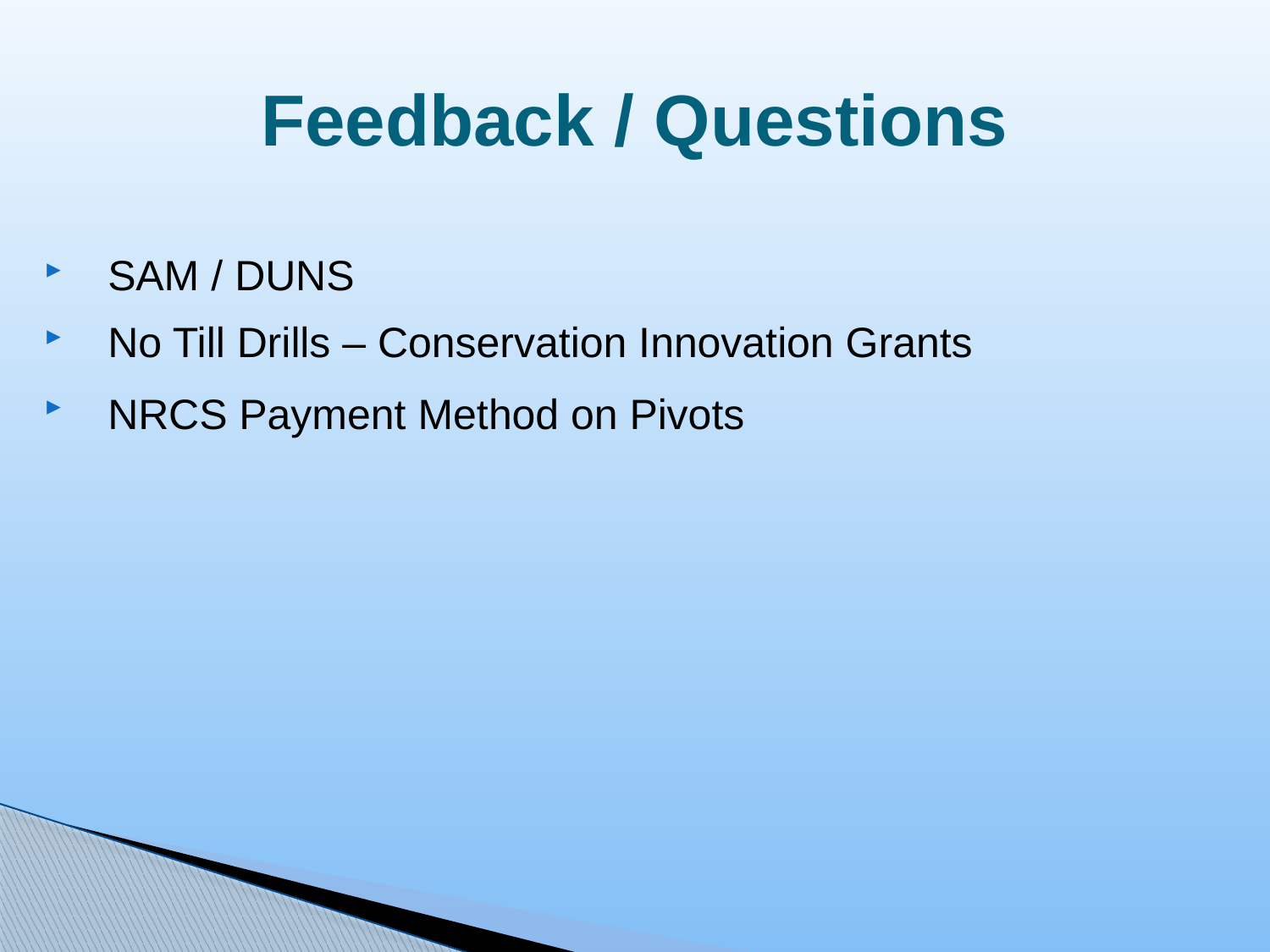

# Feedback / Questions
SAM / DUNS
No Till Drills – Conservation Innovation Grants
NRCS Payment Method on Pivots